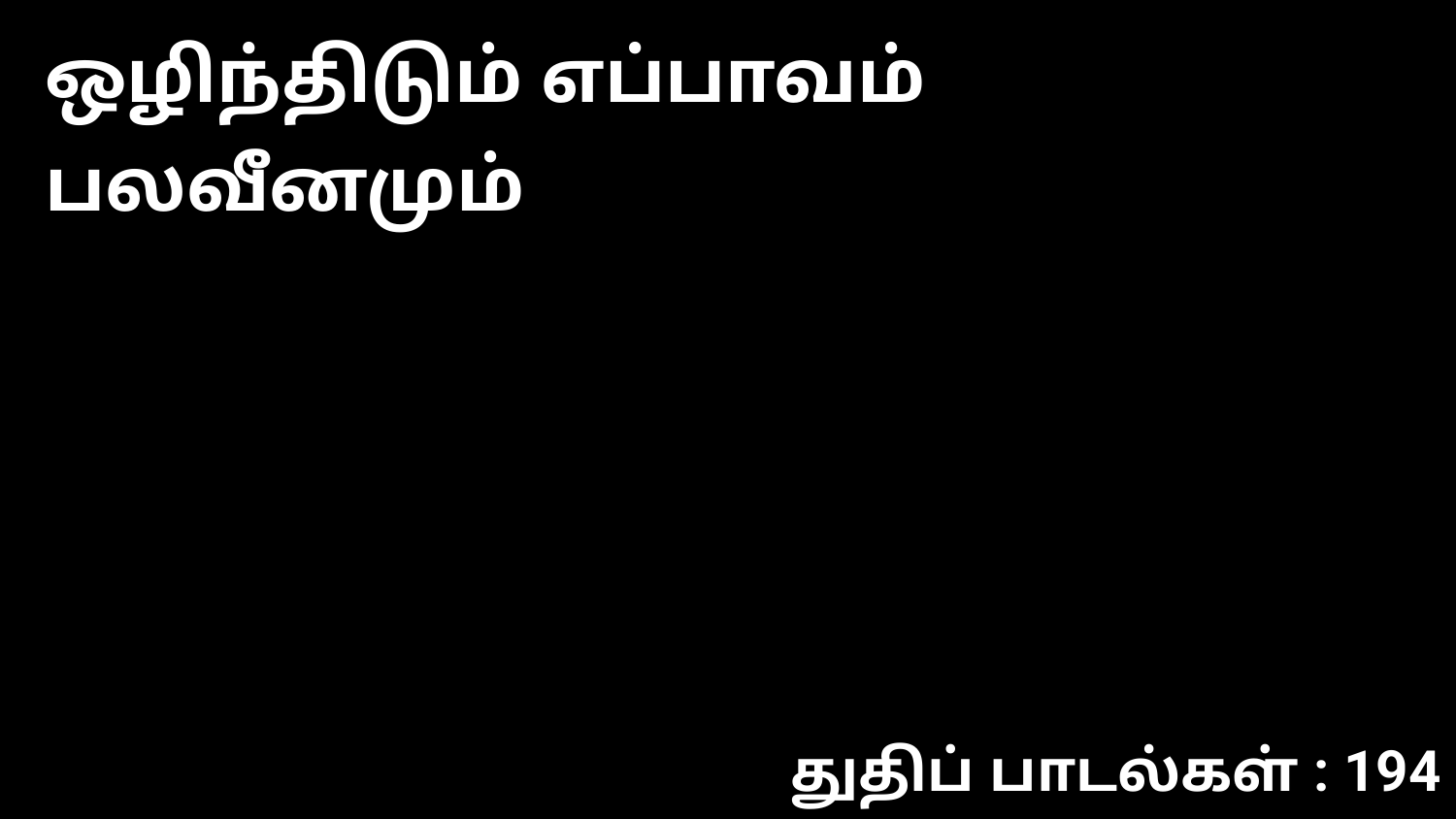

ஒழிந்திடும் எப்பாவம் பலவீனமும்
துதிப் பாடல்கள் : 194